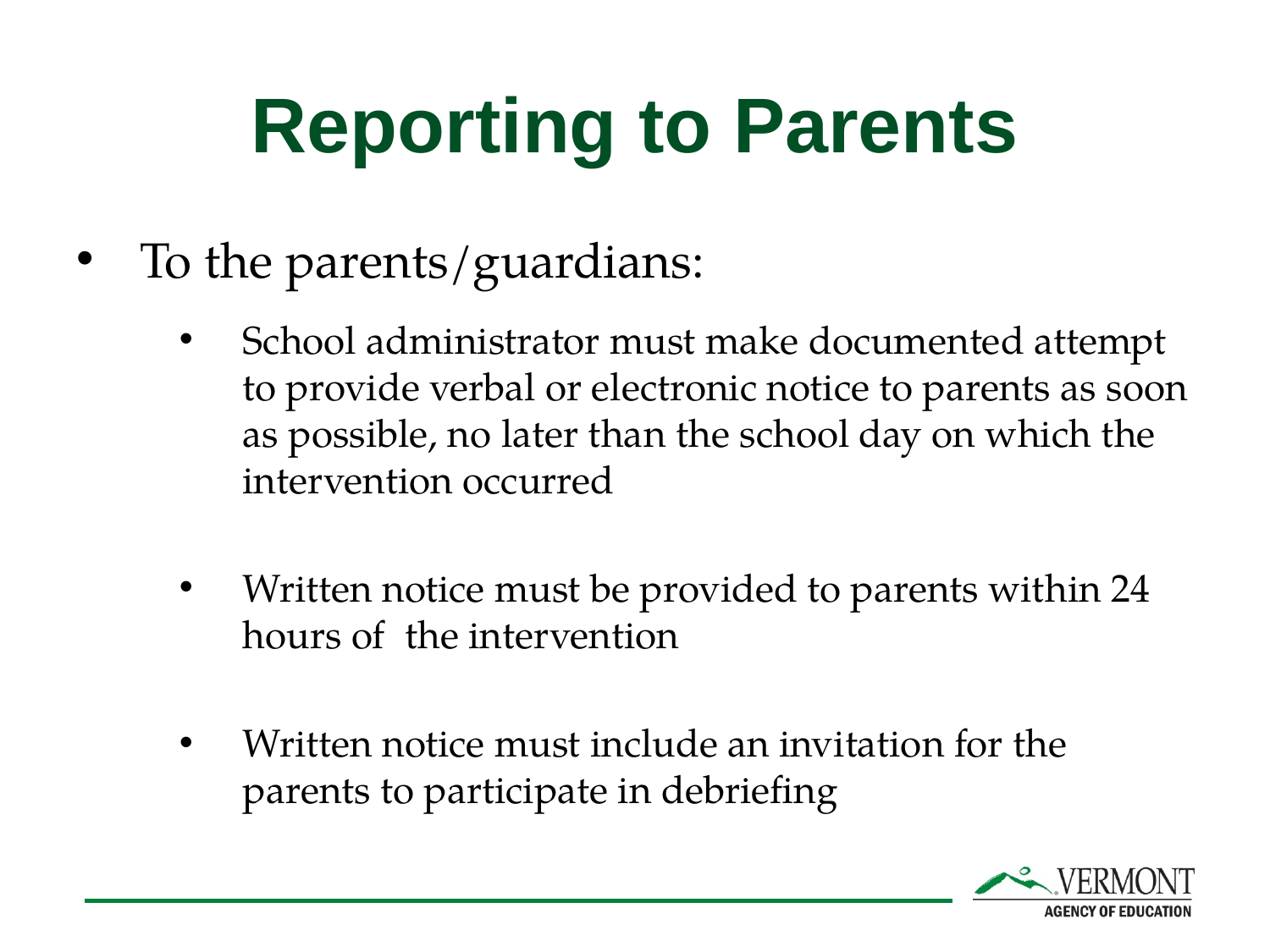

# Reporting to Parents
To the parents/guardians:

School administrator must make documented attempt to provide verbal or electronic notice to parents as soon as possible, no later than the school day on which the intervention occurred

Written notice must be provided to parents within 24 hours of  the intervention

Written notice must include an invitation for the parents to participate in debriefing